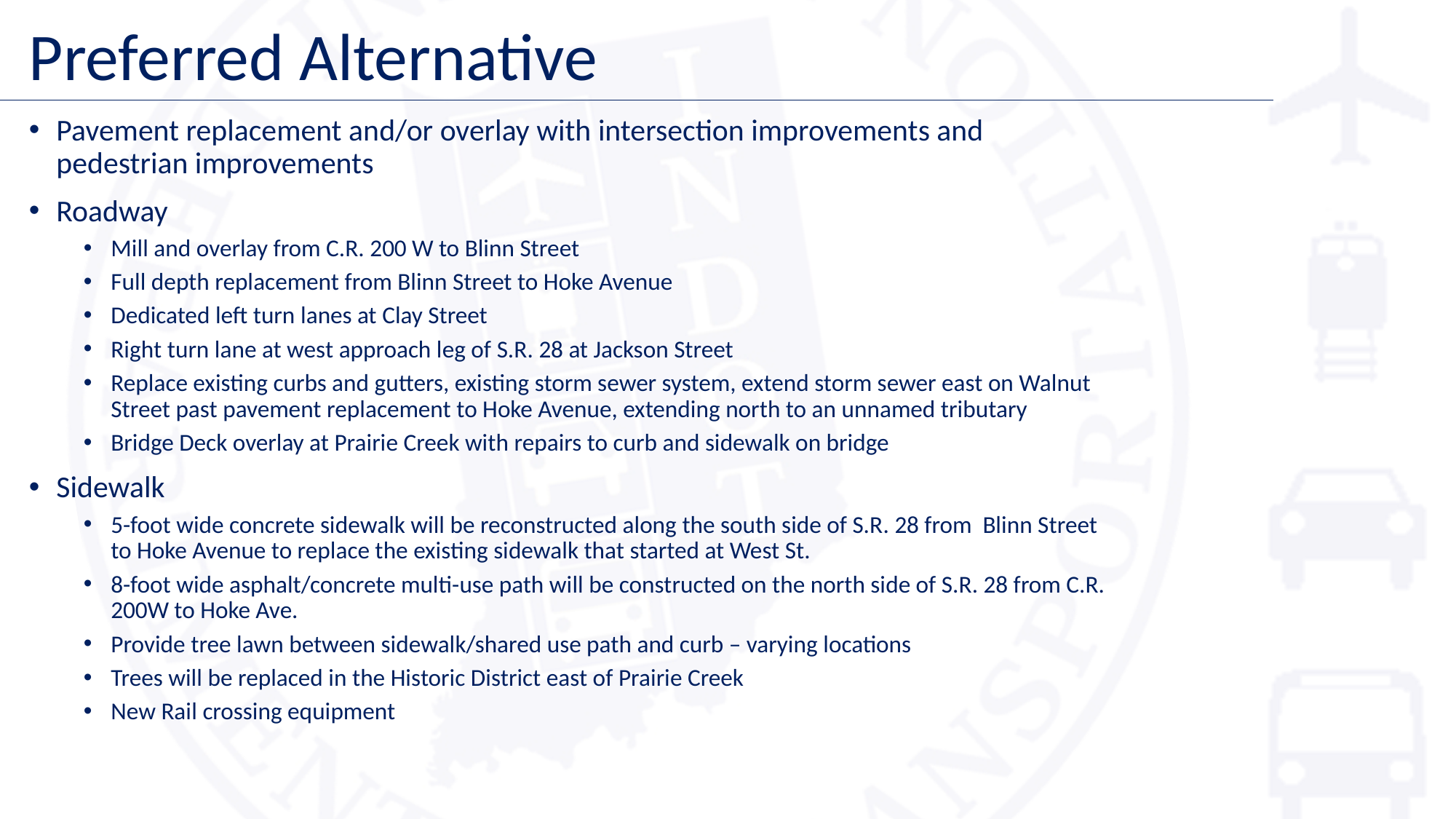

# Preferred Alternative
Pavement replacement and/or overlay with intersection improvements and pedestrian improvements
Roadway
Mill and overlay from C.R. 200 W to Blinn Street
Full depth replacement from Blinn Street to Hoke Avenue
Dedicated left turn lanes at Clay Street
Right turn lane at west approach leg of S.R. 28 at Jackson Street
Replace existing curbs and gutters, existing storm sewer system, extend storm sewer east on Walnut Street past pavement replacement to Hoke Avenue, extending north to an unnamed tributary
Bridge Deck overlay at Prairie Creek with repairs to curb and sidewalk on bridge
Sidewalk
5-foot wide concrete sidewalk will be reconstructed along the south side of S.R. 28 from  Blinn Street to Hoke Avenue to replace the existing sidewalk that started at West St.
8-foot wide asphalt/concrete multi-use path will be constructed on the north side of S.R. 28 from C.R. 200W to Hoke Ave.
Provide tree lawn between sidewalk/shared use path and curb – varying locations
Trees will be replaced in the Historic District east of Prairie Creek
New Rail crossing equipment